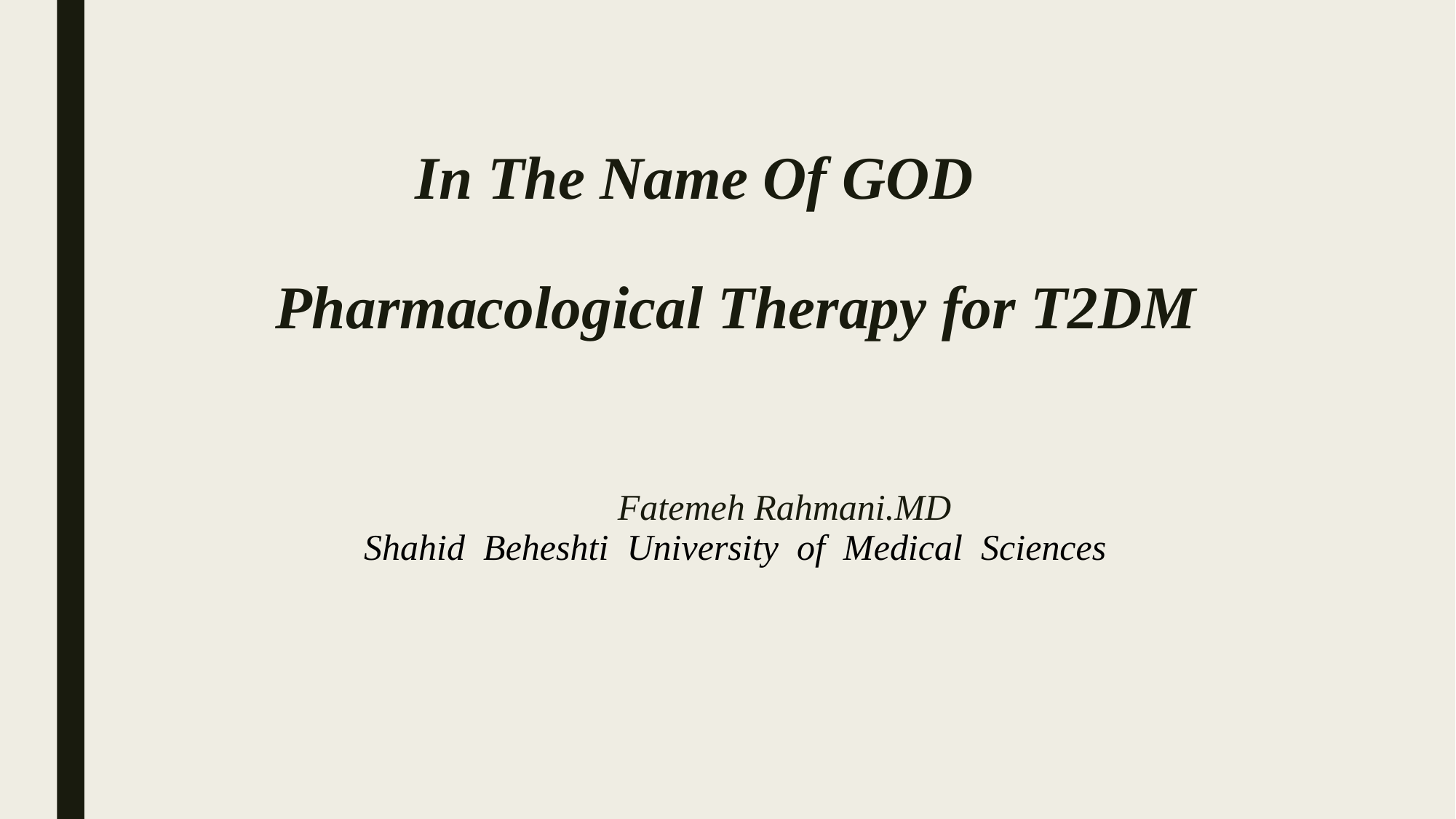

# In The Name Of GOD Pharmacological Therapy for T2DM Fatemeh Rahmani.MD Shahid  Beheshti  University  of  Medical  Sciences